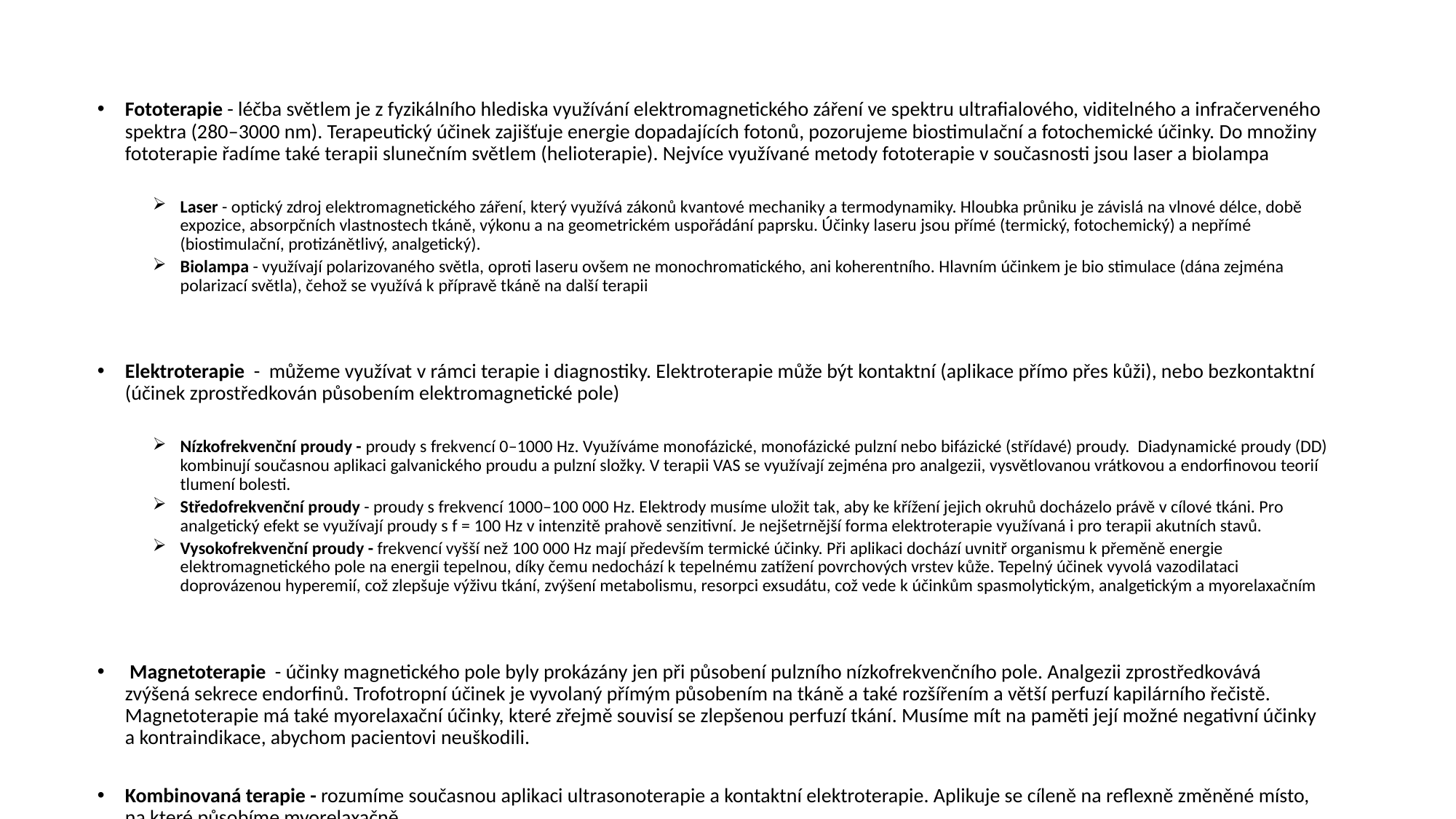

Fototerapie - léčba světlem je z fyzikálního hlediska využívání elektromagnetického záření ve spektru ultrafialového, viditelného a infračerveného spektra (280–3000 nm). Terapeutický účinek zajišťuje energie dopadajících fotonů, pozorujeme biostimulační a fotochemické účinky. Do množiny fototerapie řadíme také terapii slunečním světlem (helioterapie). Nejvíce využívané metody fototerapie v současnosti jsou laser a biolampa

Laser - optický zdroj elektromagnetického záření, který využívá zákonů kvantové mechaniky a termodynamiky. Hloubka průniku je závislá na vlnové délce, době expozice, absorpčních vlastnostech tkáně, výkonu a na geometrickém uspořádání paprsku. Účinky laseru jsou přímé (termický, fotochemický) a nepřímé (biostimulační, protizánětlivý, analgetický).
Biolampa - využívají polarizovaného světla, oproti laseru ovšem ne monochromatického, ani koherentního. Hlavním účinkem je bio stimulace (dána zejména polarizací světla), čehož se využívá k přípravě tkáně na další terapii

Elektroterapie  -  můžeme využívat v rámci terapie i diagnostiky. Elektroterapie může být kontaktní (aplikace přímo přes kůži), nebo bezkontaktní (účinek zprostředkován působením elektromagnetické pole)

Nízkofrekvenční proudy - proudy s frekvencí 0–1000 Hz. Využíváme monofázické, monofázické pulzní nebo bifázické (střídavé) proudy.  Diadynamické proudy (DD) kombinují současnou aplikaci galvanického proudu a pulzní složky. V terapii VAS se využívají zejména pro analgezii, vysvětlovanou vrátkovou a endorfinovou teorií tlumení bolesti.
Středofrekvenční proudy - proudy s frekvencí 1000–100 000 Hz. Elektrody musíme uložit tak, aby ke křížení jejich okruhů docházelo právě v cílové tkáni. Pro analgetický efekt se využívají proudy s f = 100 Hz v intenzitě prahově senzitivní. Je nejšetrnější forma elektroterapie využívaná i pro terapii akutních stavů.
Vysokofrekvenční proudy - frekvencí vyšší než 100 000 Hz mají především termické účinky. Při aplikaci dochází uvnitř organismu k přeměně energie elektromagnetického pole na energii tepelnou, díky čemu nedochází k tepelnému zatížení povrchových vrstev kůže. Tepelný účinek vyvolá vazodilataci doprovázenou hyperemií, což zlepšuje výživu tkání, zvýšení metabolismu, resorpci exsudátu, což vede k účinkům spasmolytickým, analgetickým a myorelaxačním

 Magnetoterapie  - účinky magnetického pole byly prokázány jen při působení pulzního nízkofrekvenčního pole. Analgezii zprostředkovává zvýšená sekrece endorfinů. Trofotropní účinek je vyvolaný přímým působením na tkáně a také rozšířením a větší perfuzí kapilárního řečistě. Magnetoterapie má také myorelaxační účinky, které zřejmě souvisí se zlepšenou perfuzí tkání. Musíme mít na paměti její možné negativní účinky a kontraindikace, abychom pacientovi neuškodili.

Kombinovaná terapie - rozumíme současnou aplikaci ultrasonoterapie a kontaktní elektroterapie. Aplikuje se cíleně na reflexně změněné místo, na které působíme myorelaxačně.